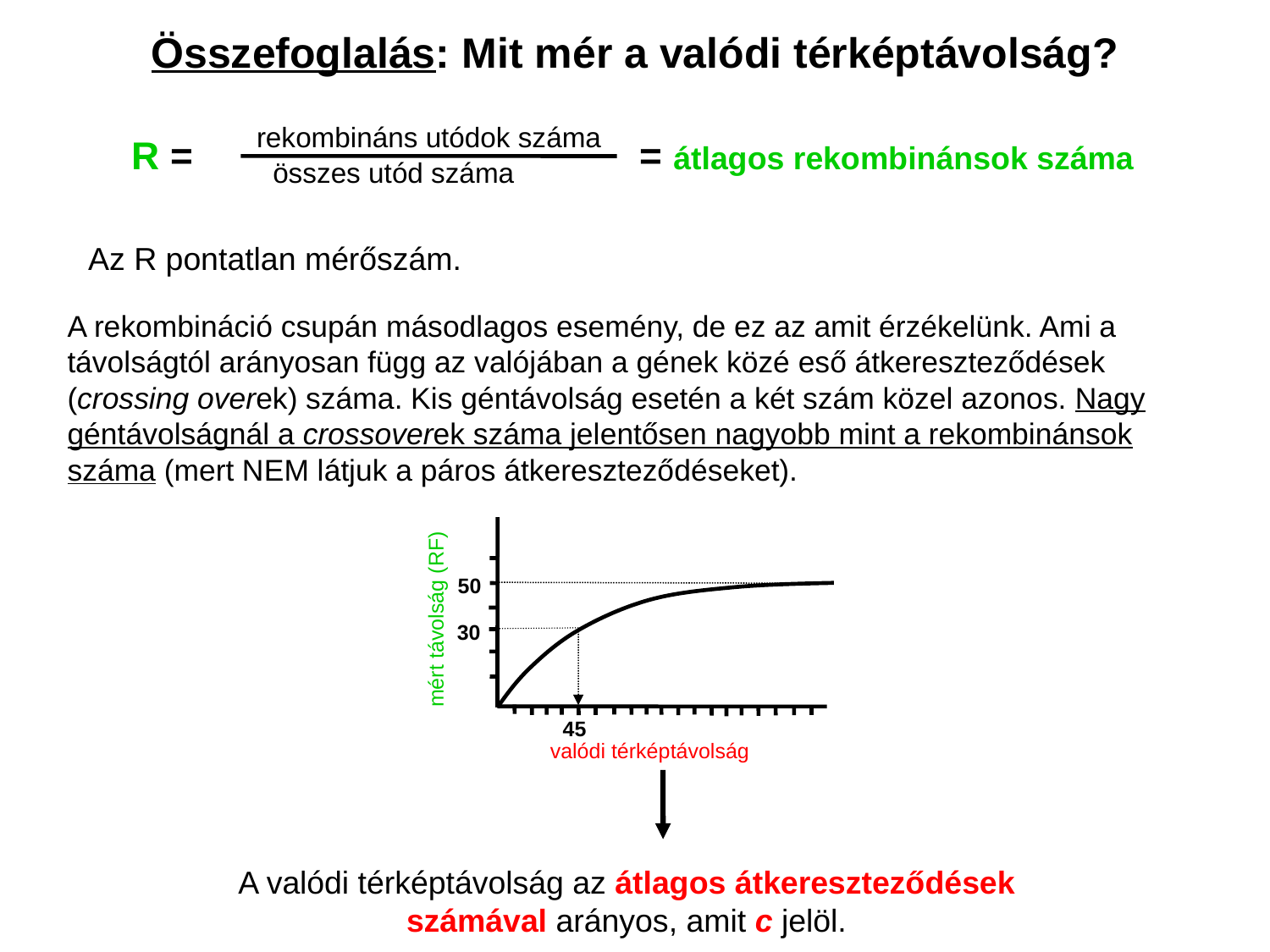

Összefoglalás: Mit mér a valódi térképtávolság?
rekombináns utódok száma
R =				= átlagos rekombinánsok száma
összes utód száma

Az R pontatlan mérőszám.
A rekombináció csupán másodlagos esemény, de ez az amit érzékelünk. Ami a távolságtól arányosan függ az valójában a gének közé eső átkereszteződések (crossing overek) száma. Kis géntávolság esetén a két szám közel azonos. Nagy géntávolságnál a crossoverek száma jelentősen nagyobb mint a rekombinánsok száma (mert NEM látjuk a páros átkereszteződéseket).

50

mért távolság (RF)
30

45
valódi térképtávolság

A valódi térképtávolság az átlagos átkereszteződések
számával arányos, amit c jelöl.